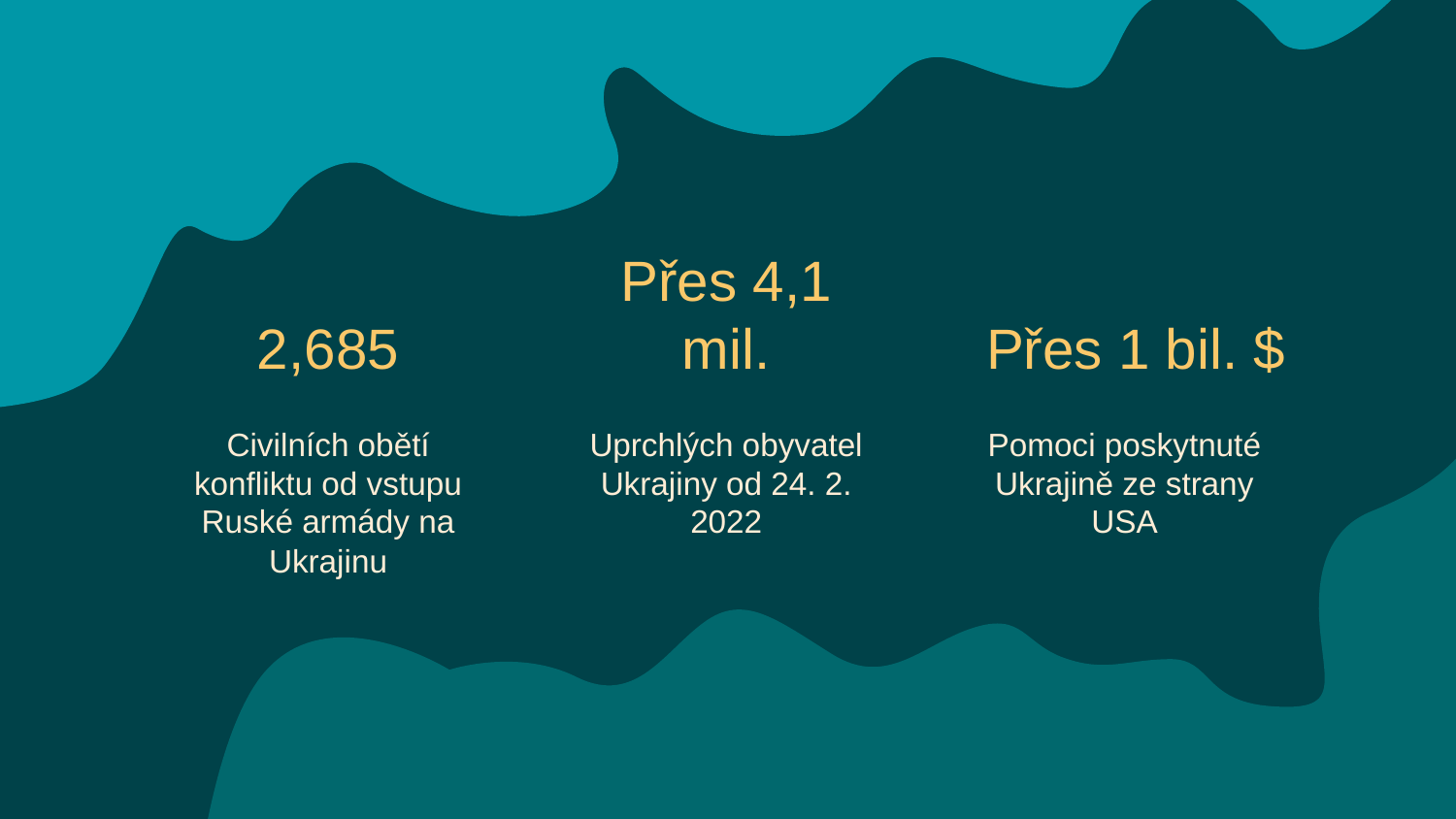

# 2,685
Přes 4,1 mil.
Přes 1 bil. $
Civilních obětí konfliktu od vstupu Ruské armády na Ukrajinu
Uprchlých obyvatel Ukrajiny od 24. 2. 2022
Pomoci poskytnuté Ukrajině ze strany USA